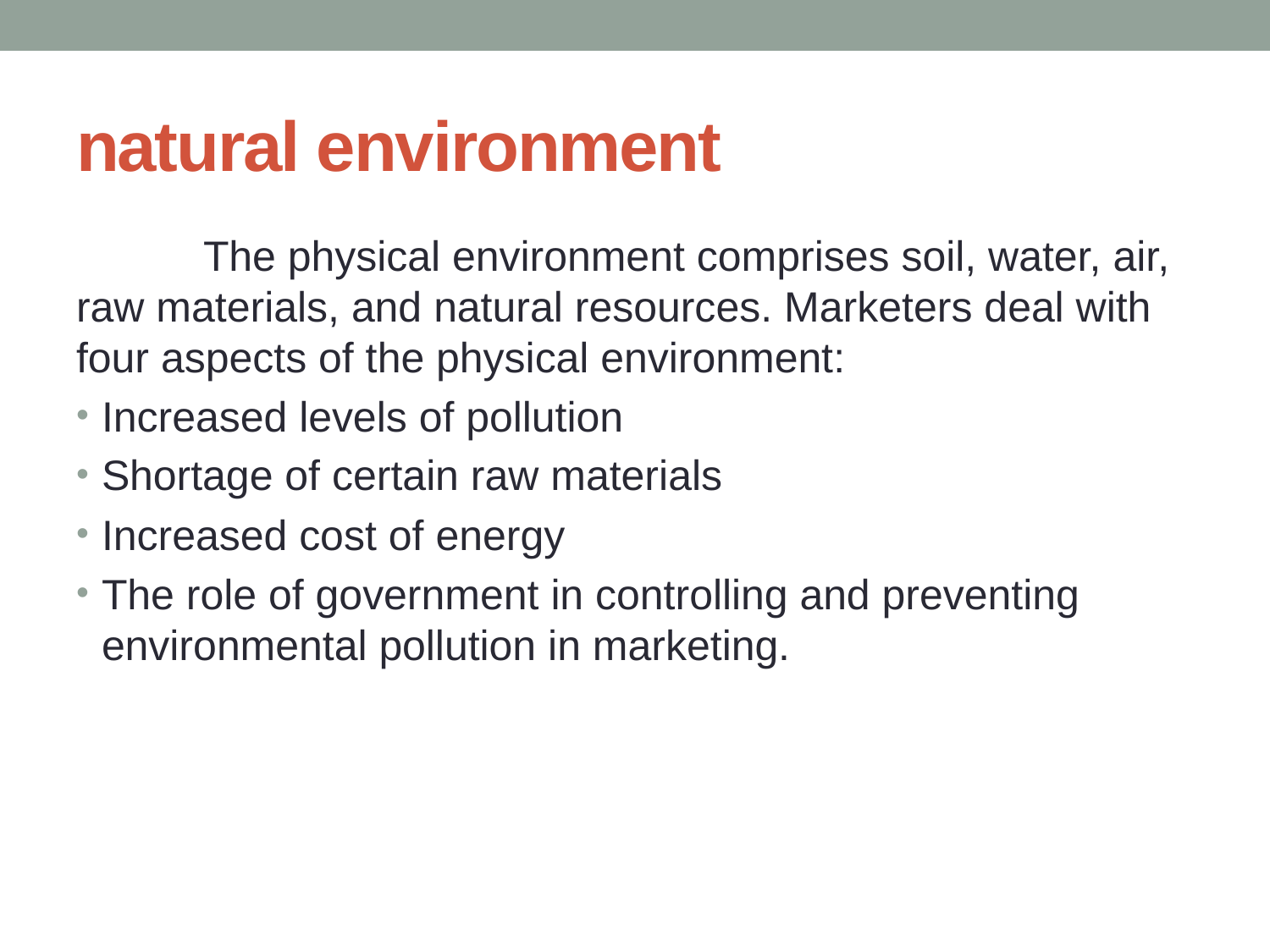

# natural environment
	The physical environment comprises soil, water, air, raw materials, and natural resources. Marketers deal with four aspects of the physical environment:
Increased levels of pollution
Shortage of certain raw materials
Increased cost of energy
The role of government in controlling and preventing environmental pollution in marketing.